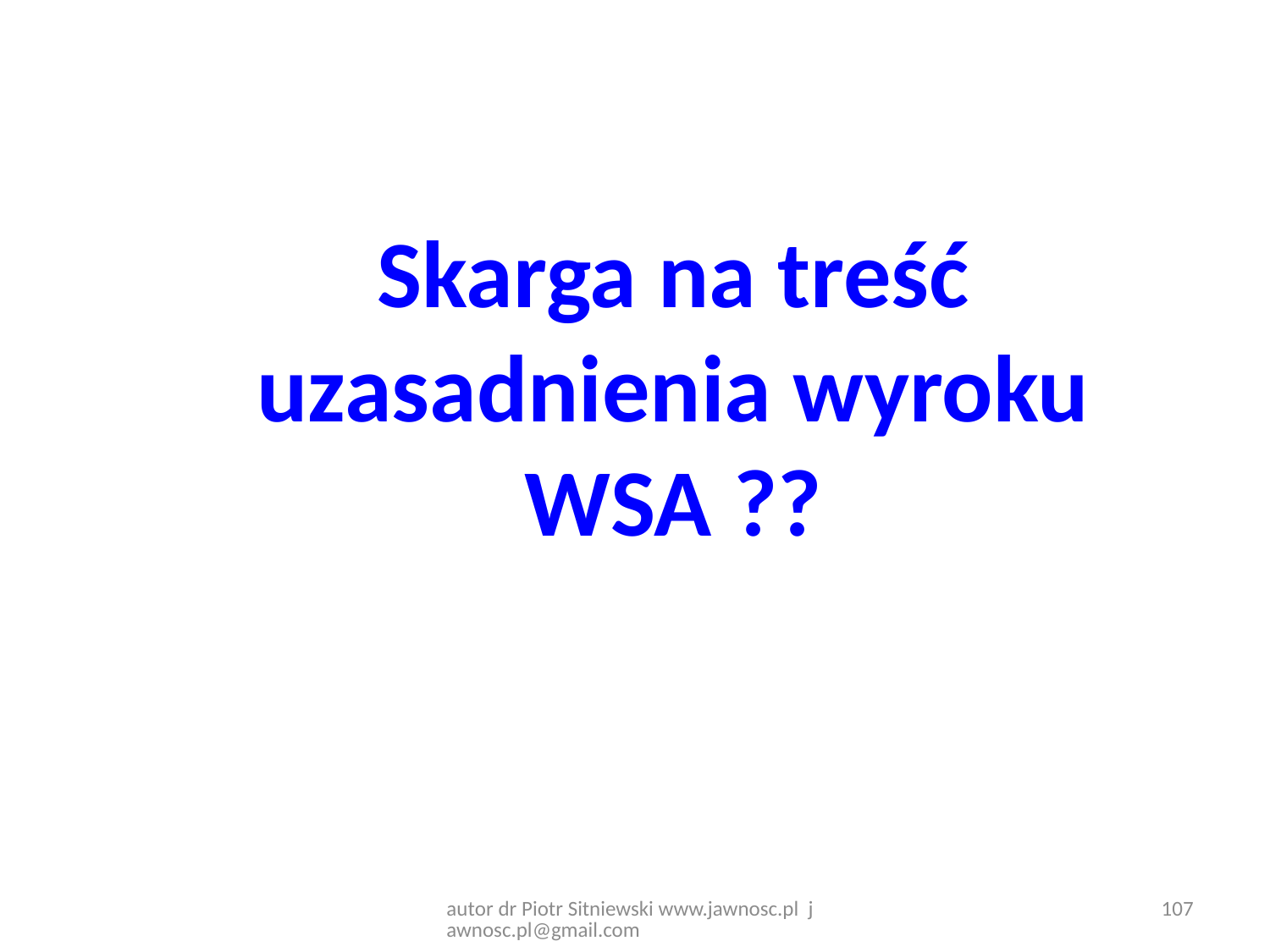

Skarga na treść uzasadnienia wyroku WSA ??
autor dr Piotr Sitniewski www.jawnosc.pl  jawnosc.pl@gmail.com
107